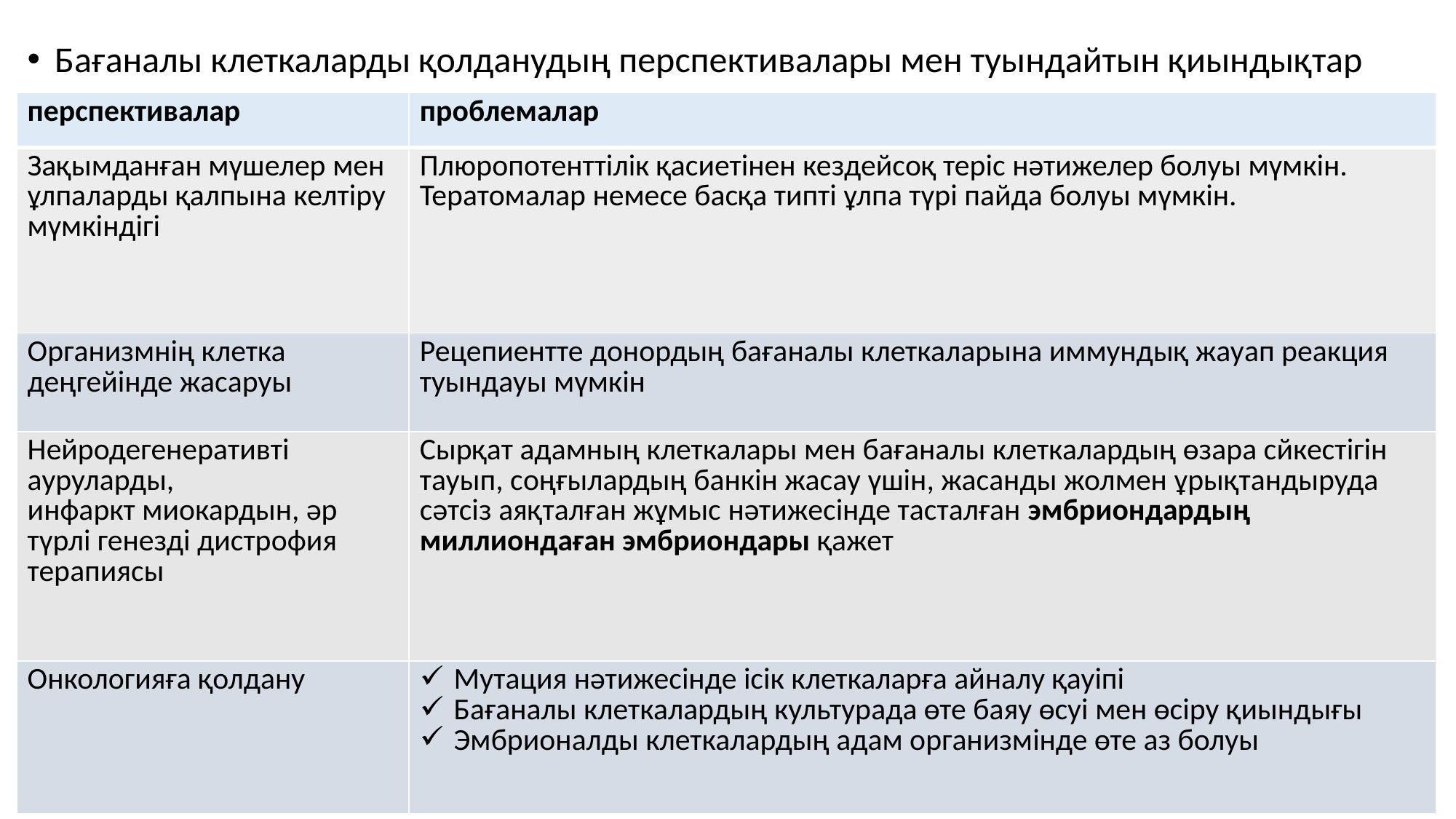

Бағаналы клеткаларды қолданудың перспективалары мен туындайтын қиындықтар
| перспективалар | проблемалар |
| --- | --- |
| Зақымданған мүшелер мен ұлпаларды қалпына келтіру мүмкіндігі | Плюропотенттілік қасиетінен кездейсоқ теріс нәтижелер болуы мүмкін. Тератомалар немесе басқа типті ұлпа түрі пайда болуы мүмкін. |
| Организмнің клетка деңгейінде жасаруы | Рецепиентте донордың бағаналы клеткаларына иммундық жауап реакция туындауы мүмкін |
| Нейродегенеративті ауруларды, инфаркт миокардын, әр түрлі генезді дистрофия терапиясы | Сырқат адамның клеткалары мен бағаналы клеткалардың өзара сйкестігін тауып, соңғылардың банкін жасау үшін, жасанды жолмен ұрықтандыруда сәтсіз аяқталған жұмыс нәтижесінде тасталған эмбриондардың миллиондаған эмбриондары қажет |
| Онкологияға қолдану | Мутация нәтижесінде ісік клеткаларға айналу қауіпі Бағаналы клеткалардың культурада өте баяу өсуі мен өсіру қиындығы Эмбрионалды клеткалардың адам организмінде өте аз болуы |